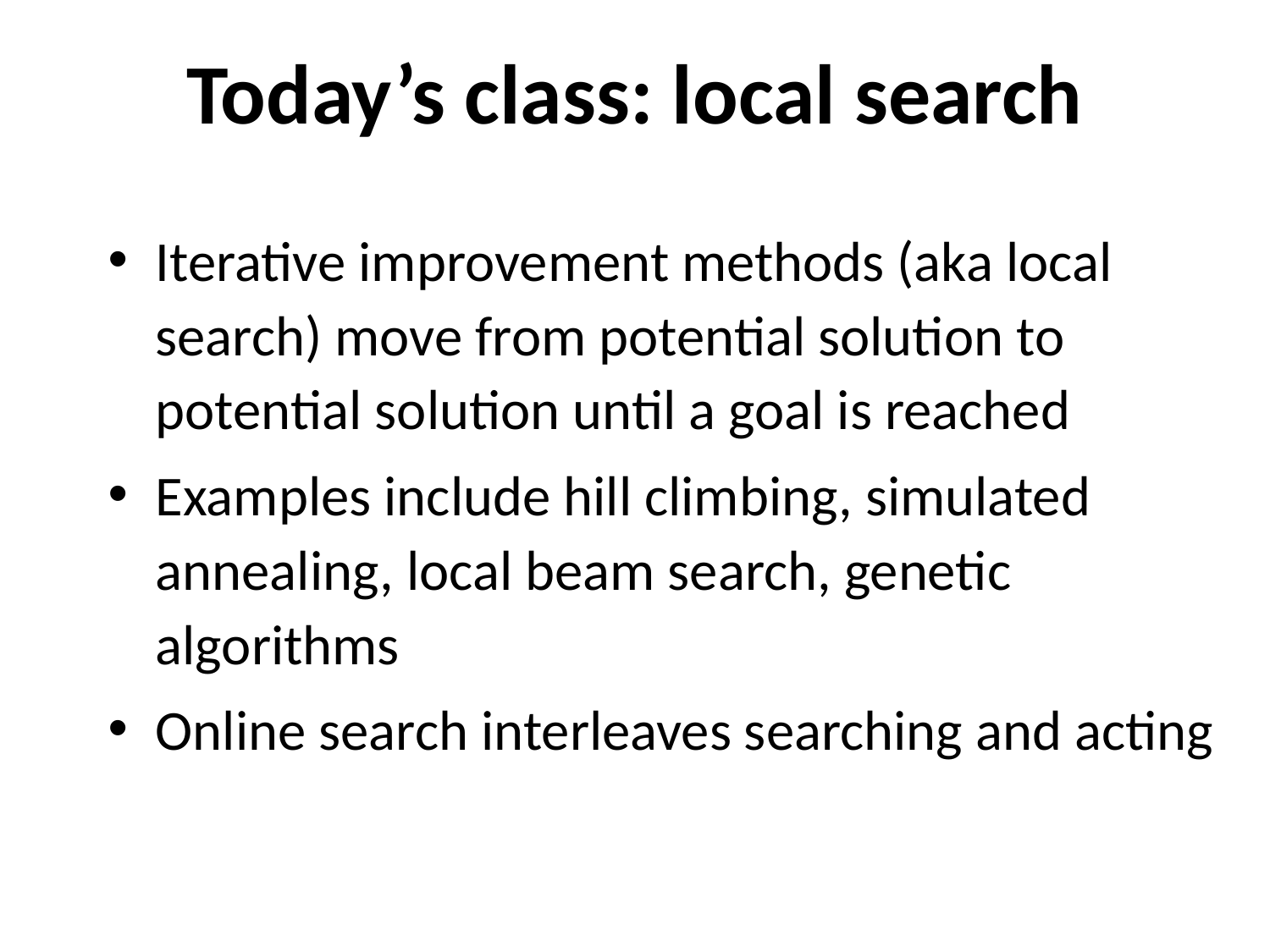

# Today’s class: local search
Iterative improvement methods (aka local search) move from potential solution to potential solution until a goal is reached
Examples include hill climbing, simulated annealing, local beam search, genetic algorithms
Online search interleaves searching and acting